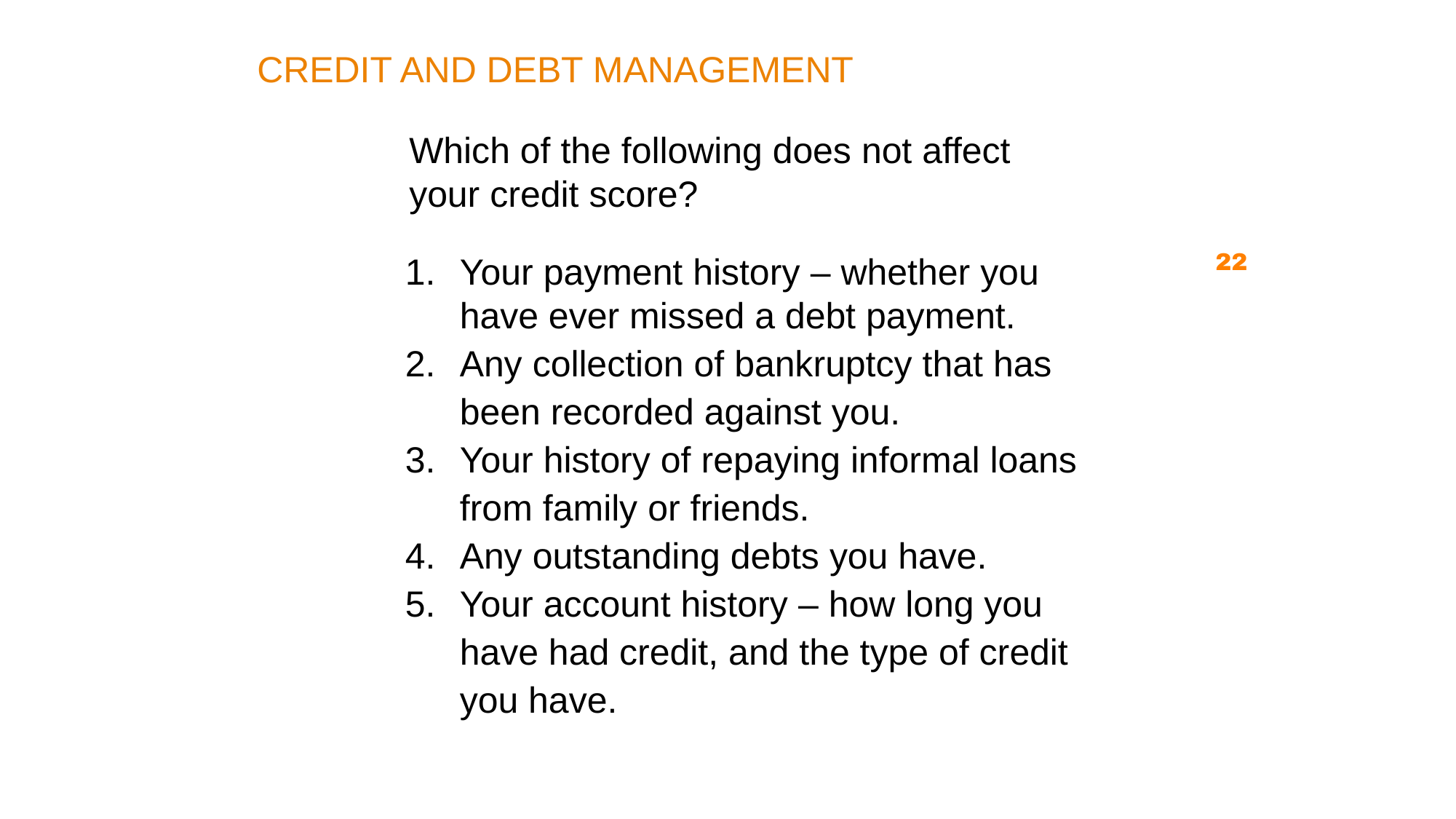

CREDIT AND DEBT MANAGEMENT
Which of the following does not affect
your credit score?
22
Your payment history – whether you have ever missed a debt payment.
Any collection of bankruptcy that has
been recorded against you.
Your history of repaying informal loans
from family or friends.
Any outstanding debts you have.
Your account history – how long you
have had credit, and the type of credit
you have.